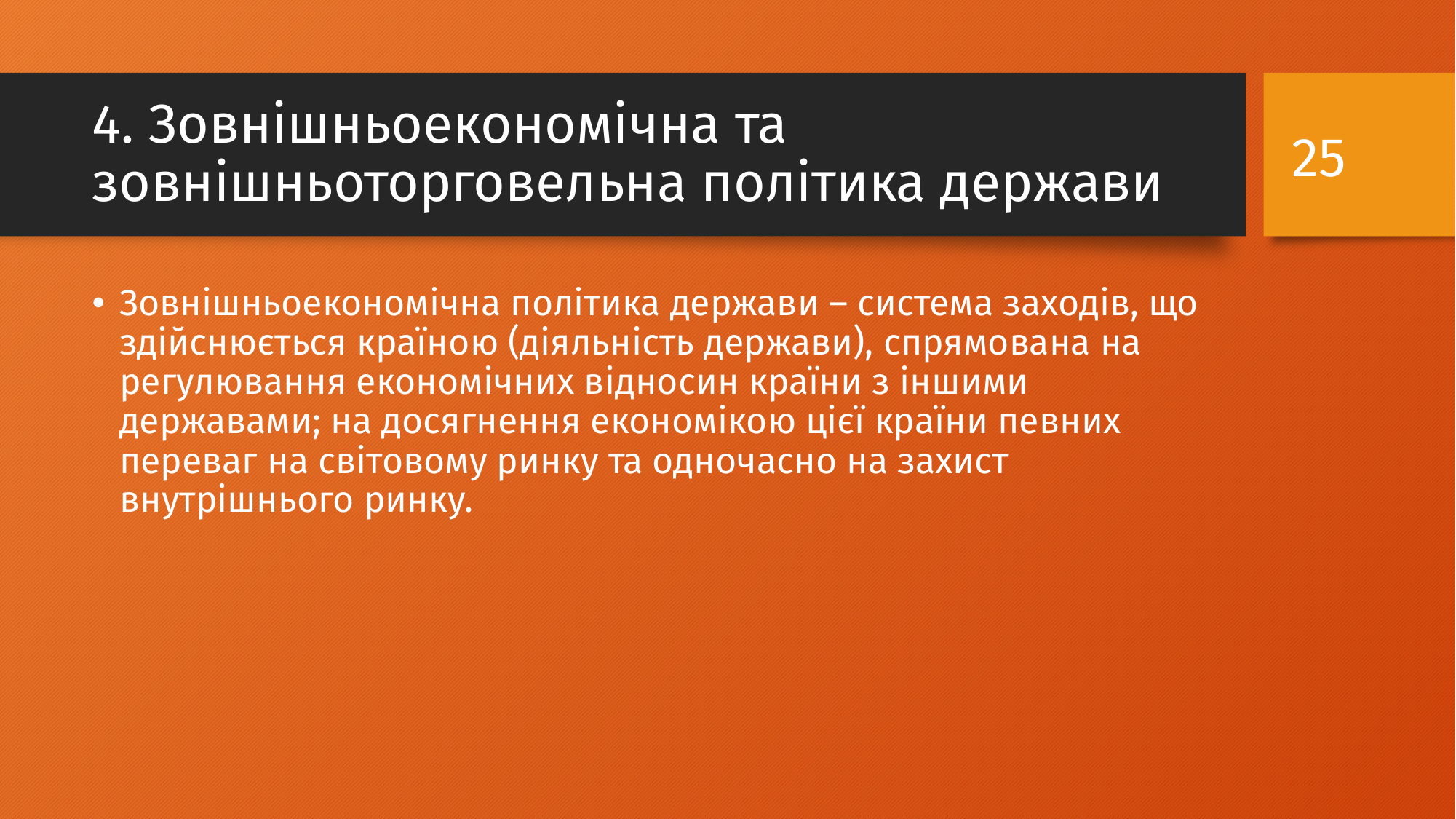

25
# 4. Зовнішньоекономічна та зовнішньоторговельна політика держави
Зовнішньоекономічна політика держави – система заходів, що здійснюється країною (діяльність держави), спрямована на регулювання економічних відносин країни з іншими державами; на досягнення економікою цієї країни певних переваг на світовому ринку та одночасно на захист внутрішнього ринку.